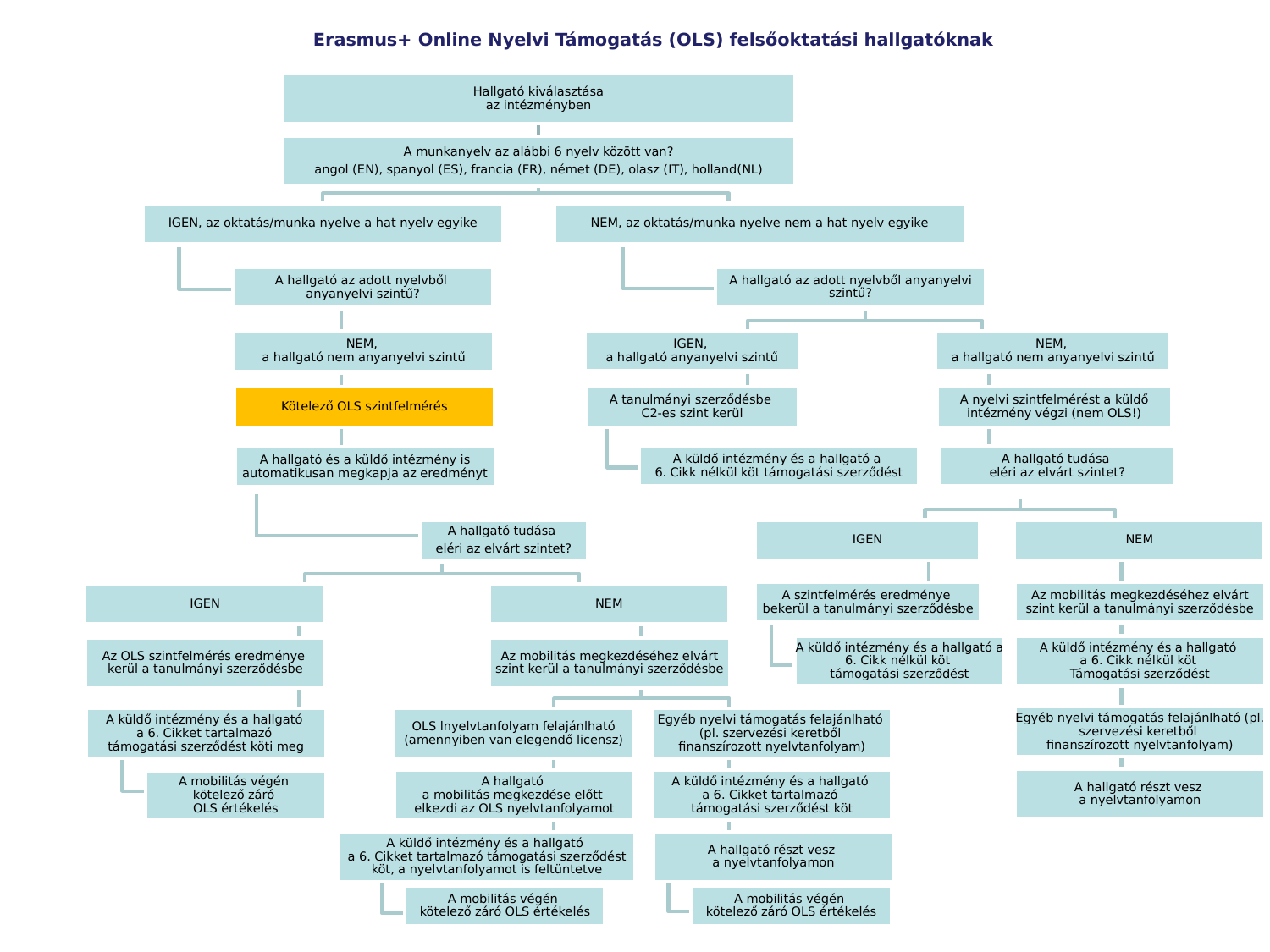

Erasmus+ Online Nyelvi Támogatás (OLS) felsőoktatási hallgatóknak
 Hallgató kiválasztása
az intézményben

A munkanyelv az alábbi 6 nyelv között van?
angol (EN), spanyol (ES), francia (FR), német (DE), olasz (IT), holland(NL)

IGEN, az oktatás/munka nyelve a hat nyelv egyike
NEM, az oktatás/munka nyelve nem a hat nyelv egyike

A hallgató az adott nyelvből anyanyelvi szintű?
A hallgató az adott nyelvből
anyanyelvi szintű?

IGEN,
a hallgató anyanyelvi szintű
NEM,
a hallgató nem anyanyelvi szintű
NEM,
a hallgató nem anyanyelvi szintű

Kötelező OLS szintfelmérés
A tanulmányi szerződésbe
C2-es szint kerül
A nyelvi szintfelmérést a küldő intézmény végzi (nem OLS!)

A küldő intézmény és a hallgató a
6. Cikk nélkül köt támogatási szerződést
A hallgató tudása
eléri az elvárt szintet?
A hallgató és a küldő intézmény is automatikusan megkapja az eredményt

A hallgató tudása
eléri az elvárt szintet?
IGEN
NEM

A szintfelmérés eredménye
bekerül a tanulmányi szerződésbe
Az mobilitás megkezdéséhez elvárt szint kerül a tanulmányi szerződésbe
IGEN
NEM

A küldő intézmény és a hallgató a 6. Cikk nélkül köt
támogatási szerződést
A küldő intézmény és a hallgató
a 6. Cikk nélkül köt
Támogatási szerződést
Az mobilitás megkezdéséhez elvárt szint kerül a tanulmányi szerződésbe
Az OLS szintfelmérés eredménye
kerül a tanulmányi szerződésbe

Egyéb nyelvi támogatás felajánlható (pl. szervezési keretből
finanszírozott nyelvtanfolyam)
Egyéb nyelvi támogatás felajánlható
(pl. szervezési keretből
finanszírozott nyelvtanfolyam)
OLS lnyelvtanfolyam felajánlható (amennyiben van elegendő licensz)
A küldő intézmény és a hallgató
a 6. Cikket tartalmazó
támogatási szerződést köti meg

A hallgató részt vesz
a nyelvtanfolyamon
A küldő intézmény és a hallgató
a 6. Cikket tartalmazó
támogatási szerződést köt
A hallgató
a mobilitás megkezdése előtt
elkezdi az OLS nyelvtanfolyamot
A mobilitás végén
kötelező záró
OLS értékelés

A hallgató részt vesz
a nyelvtanfolyamon
A küldő intézmény és a hallgató
a 6. Cikket tartalmazó támogatási szerződést köt, a nyelvtanfolyamot is feltüntetve

A mobilitás végén
kötelező záró OLS értékelés
A mobilitás végén
kötelező záró OLS értékelés